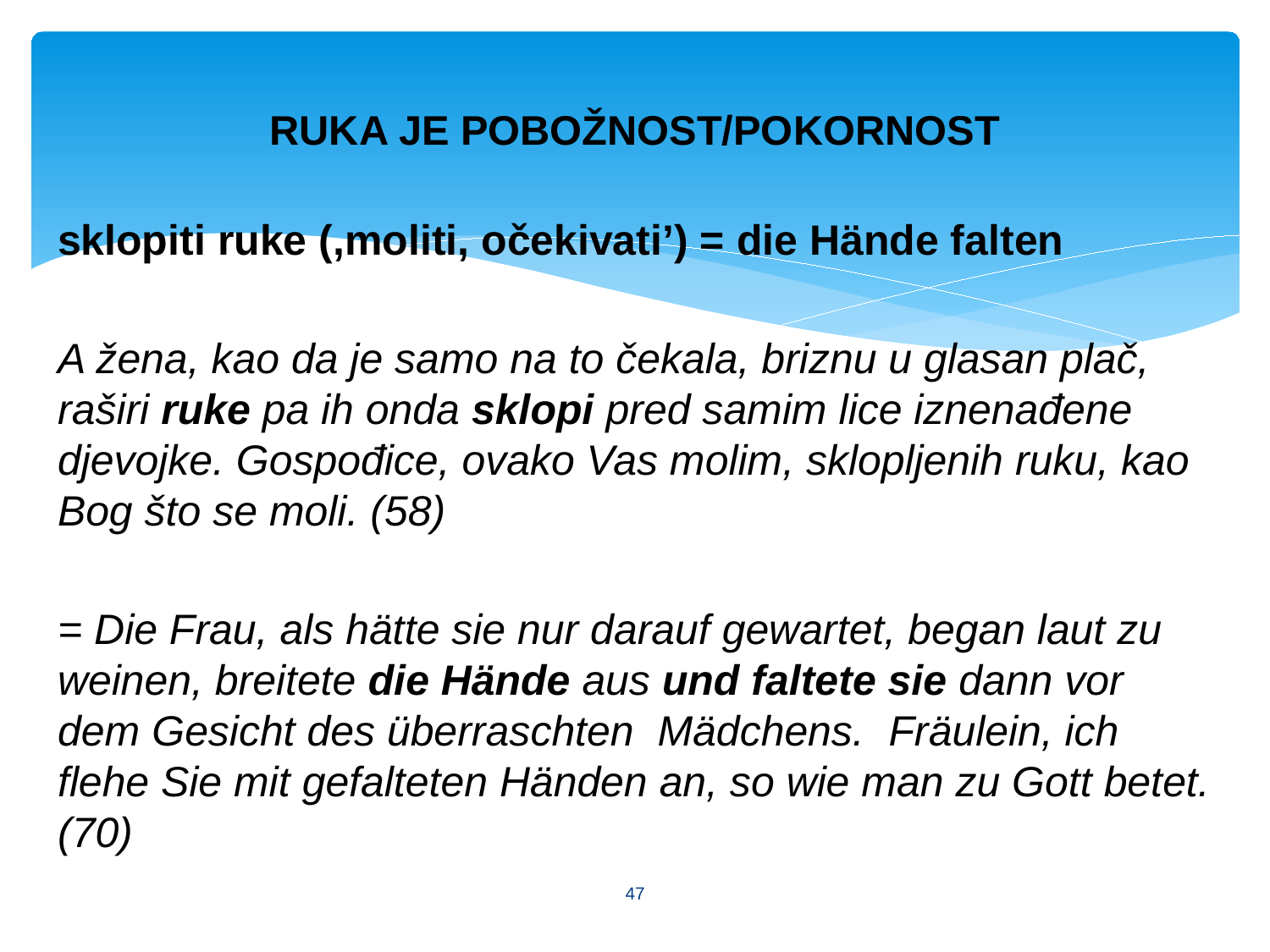

# RUKA JE POBOŽNOST/POKORNOST
sklopiti ruke (,moliti, očekivati’) = die Hände falten

A žena, kao da je samo na to čekala, briznu u glasan plač, raširi ruke pa ih onda sklopi pred samim lice iznenađene djevojke. Gospođice, ovako Vas molim, sklopljenih ruku, kao Bog što se moli. (58)

= Die Frau, als hätte sie nur darauf gewartet, began laut zu weinen, breitete die Hände aus und faltete sie dann vor dem Gesicht des überraschten  Mädchens.  Fräulein, ich flehe Sie mit gefalteten Händen an, so wie man zu Gott betet.(70)

47